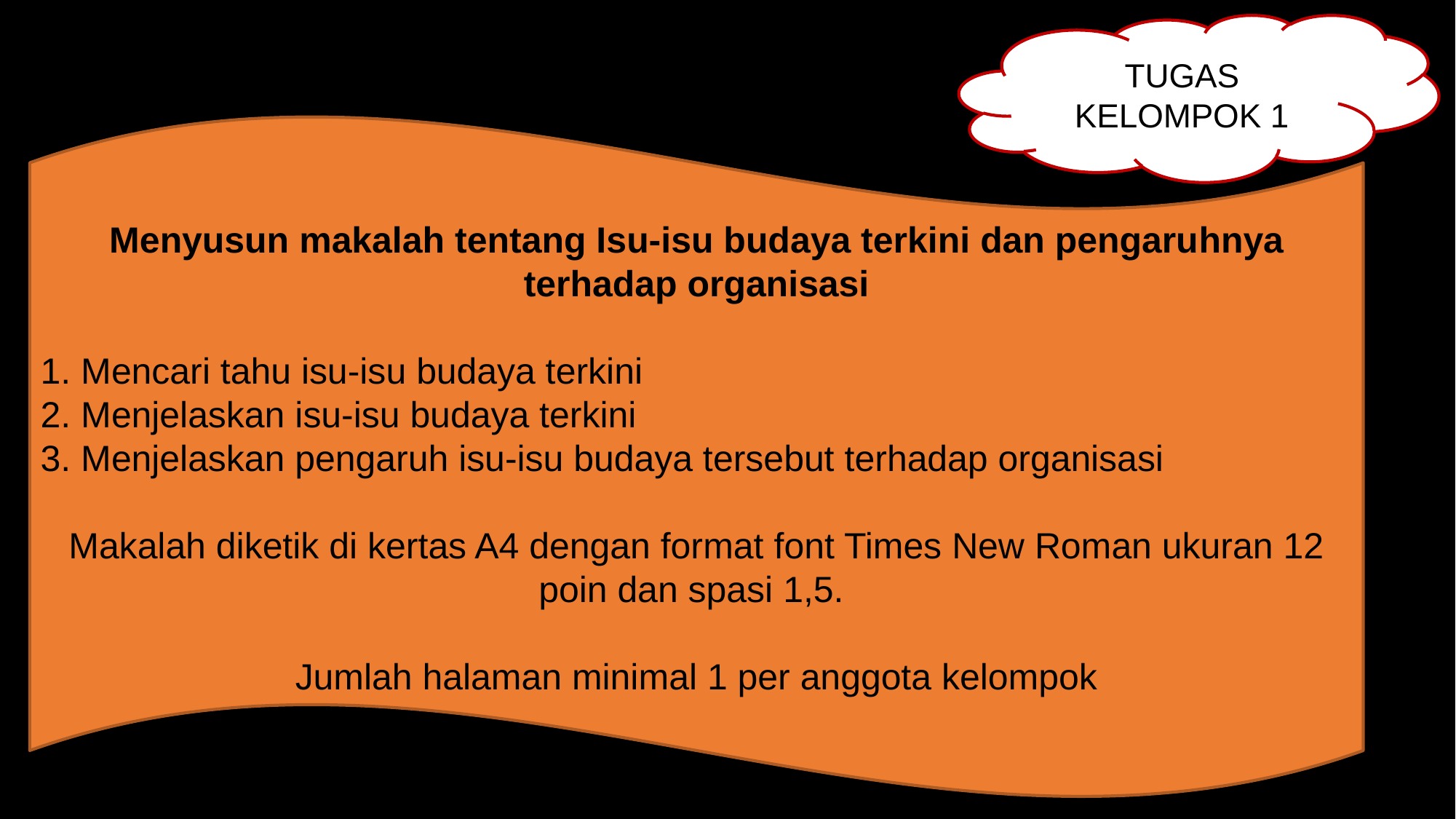

TUGAS KELOMPOK 1
Menyusun makalah tentang Isu-isu budaya terkini dan pengaruhnya terhadap organisasi

1. Mencari tahu isu-isu budaya terkini
2. Menjelaskan isu-isu budaya terkini
3. Menjelaskan pengaruh isu-isu budaya tersebut terhadap organisasi

Makalah diketik di kertas A4 dengan format font Times New Roman ukuran 12 poin dan spasi 1,5.

Jumlah halaman minimal 1 per anggota kelompok